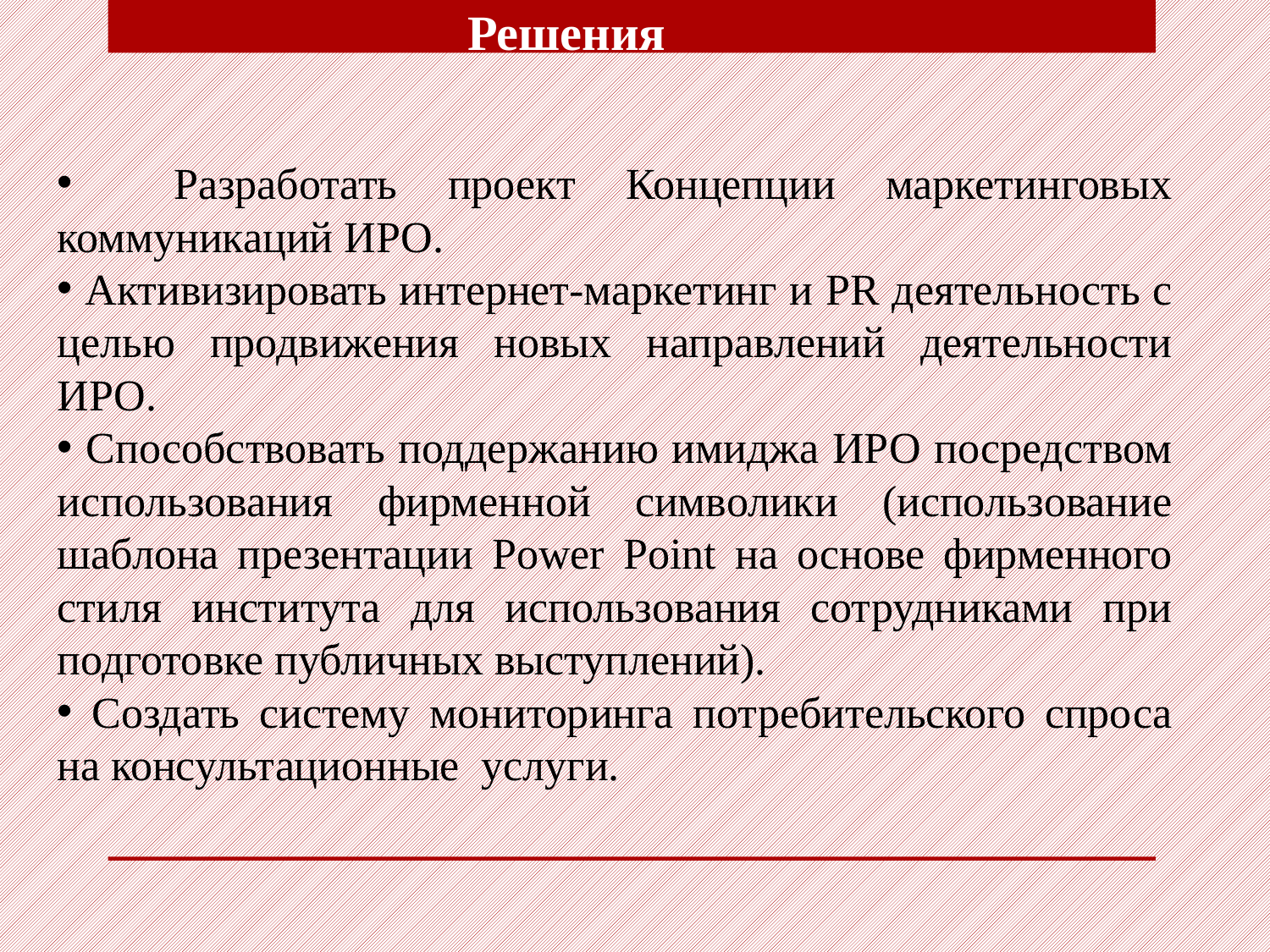

Решения

  Разработать проект Концепции маркетинговых коммуникаций ИРО.
 Активизировать интернет-маркетинг и PR деятельность с целью продвижения новых направлений деятельности ИРО.
 Способствовать поддержанию имиджа ИРО посредством использования фирменной символики (использование шаблона презентации Power Point на основе фирменного стиля института для использования сотрудниками при подготовке публичных выступлений).
 Создать систему мониторинга потребительского спроса на консультационные  услуги.